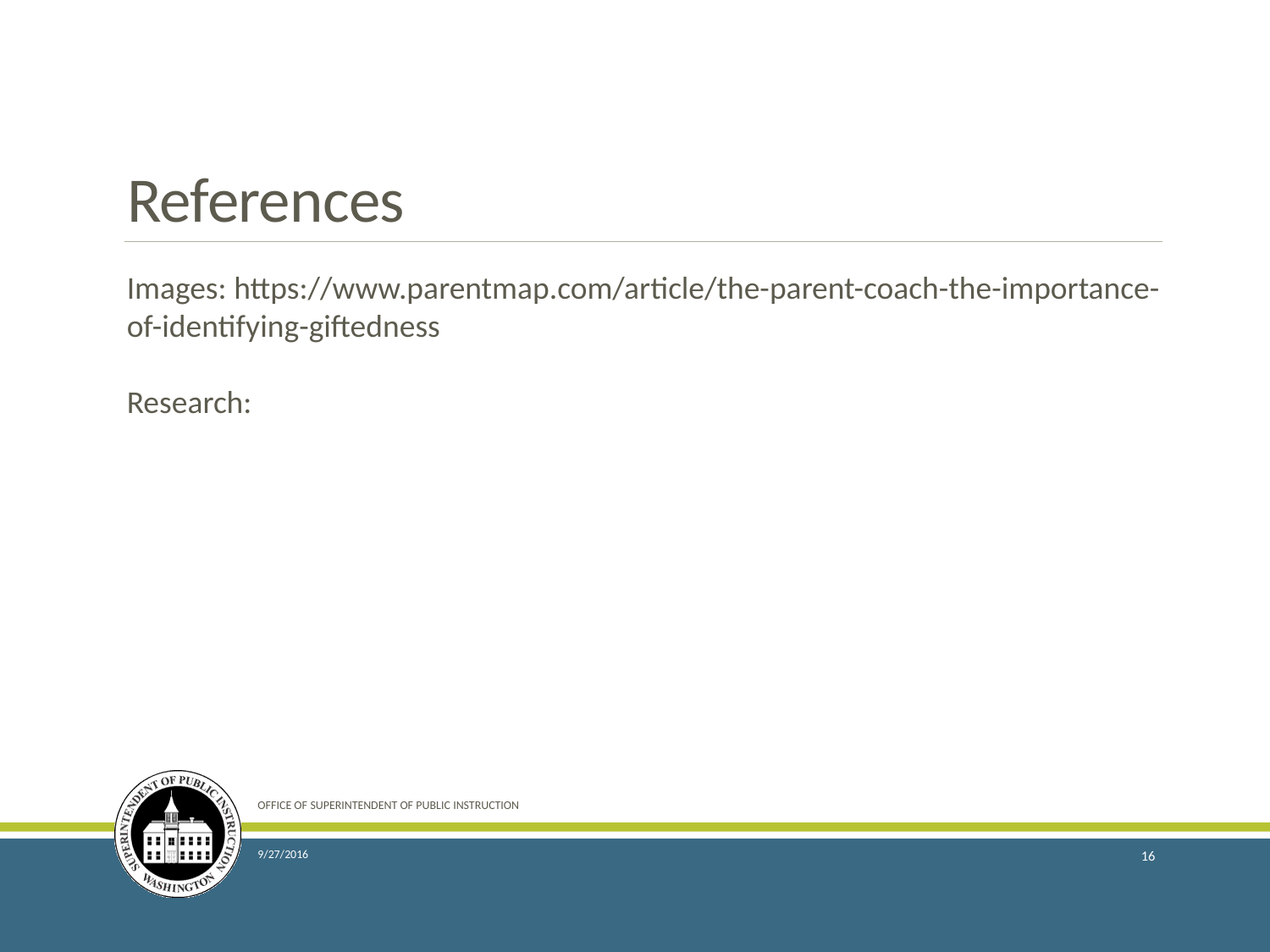

# References
Images: https://www.parentmap.com/article/the-parent-coach-the-importance-of-identifying-giftedness

Research:
OFFICE OF SUPERINTENDENT OF PUBLIC INSTRUCTION
9/27/2016
16